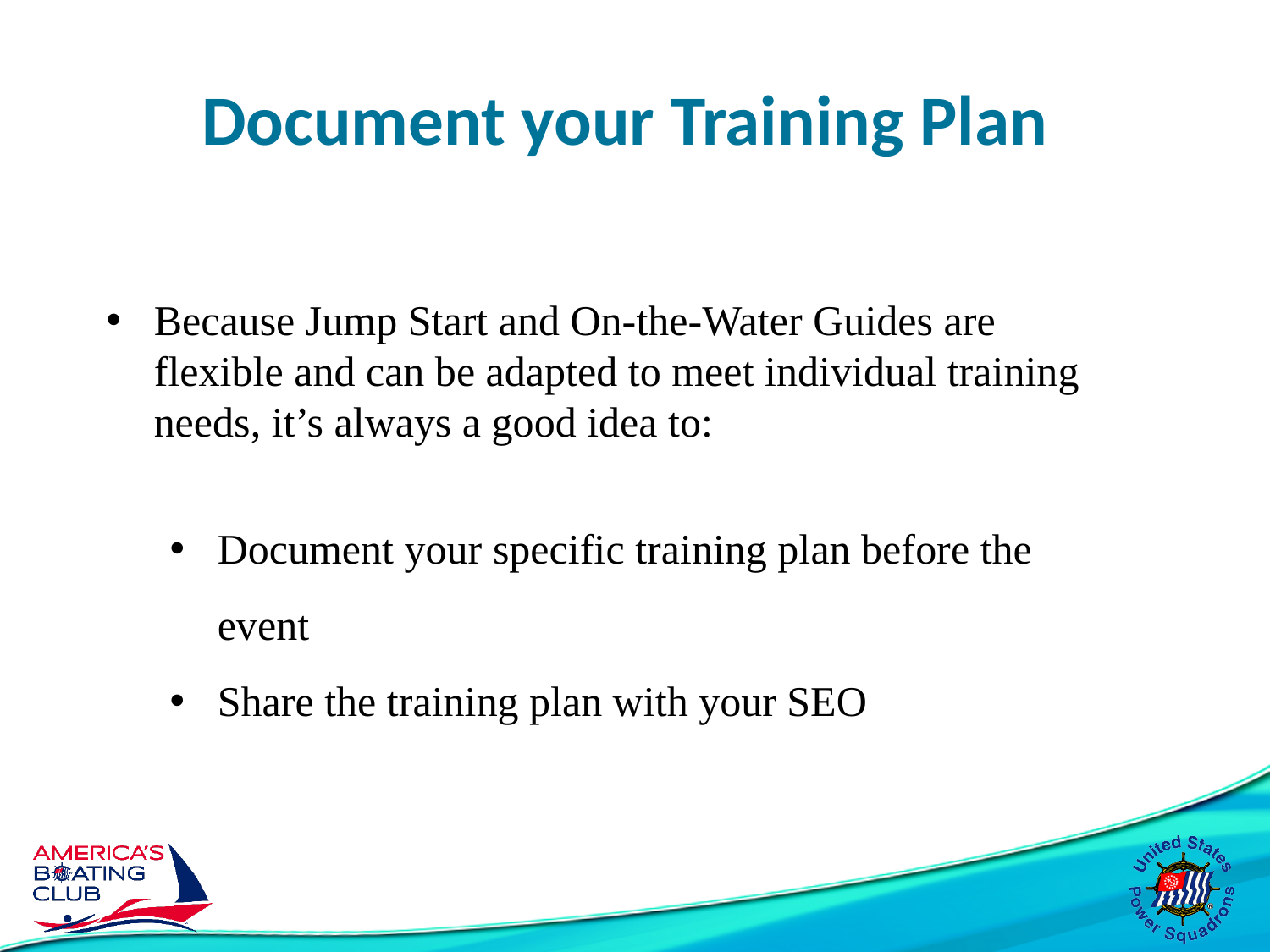

# Document your Training Plan
Because Jump Start and On-the-Water Guides are flexible and can be adapted to meet individual training needs, it’s always a good idea to:

Document your specific training plan before the event
Share the training plan with your SEO